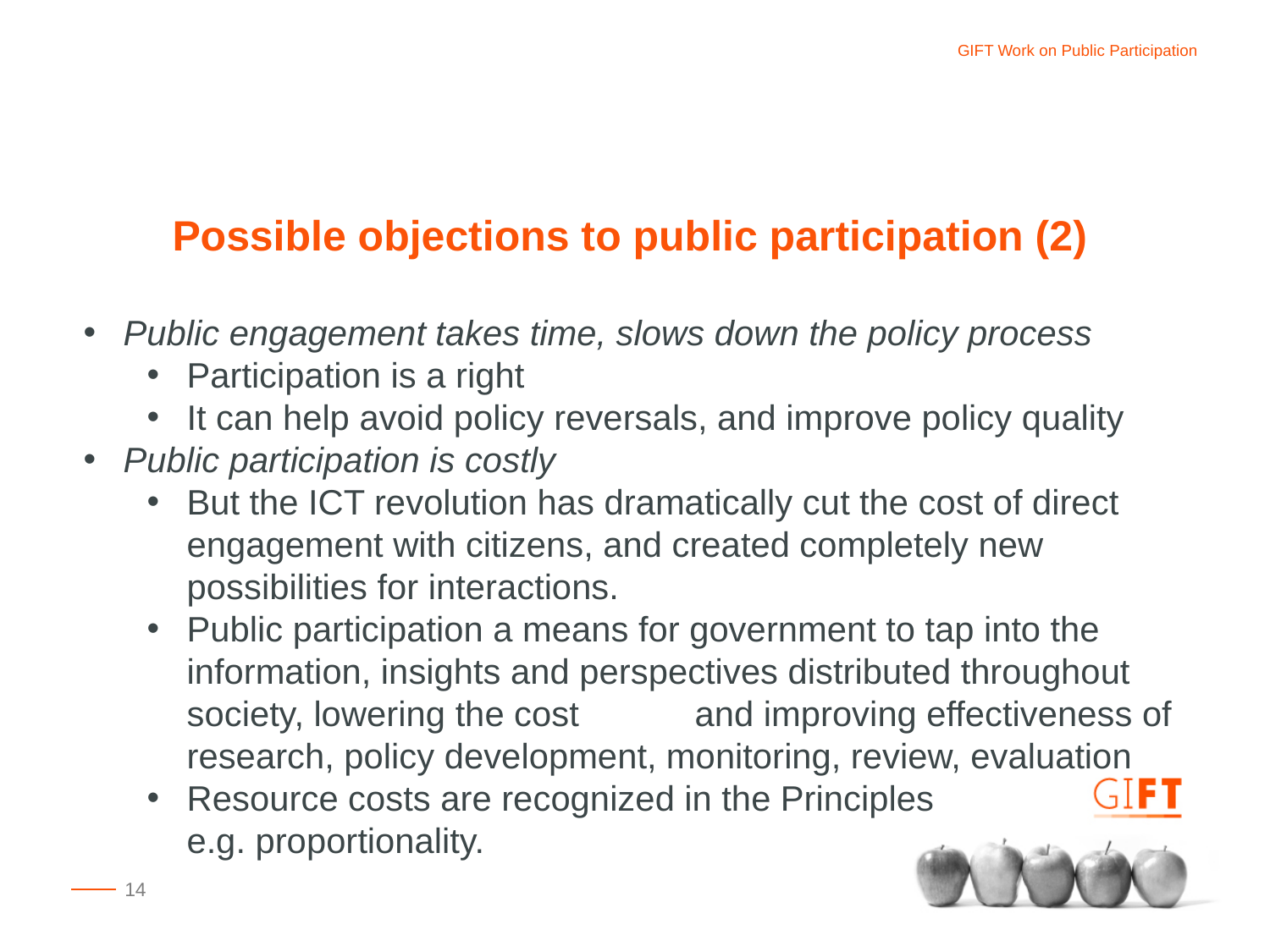

Possible objections to public participation (2)

Public engagement takes time, slows down the policy process
Participation is a right
It can help avoid policy reversals, and improve policy quality
Public participation is costly
But the ICT revolution has dramatically cut the cost of direct engagement with citizens, and created completely new possibilities for interactions.
Public participation a means for government to tap into the information, insights and perspectives distributed throughout society, lowering the cost 	and improving effectiveness of research, policy development, monitoring, review, evaluation
Resource costs are recognized in the Principles
e.g. proportionality.

14